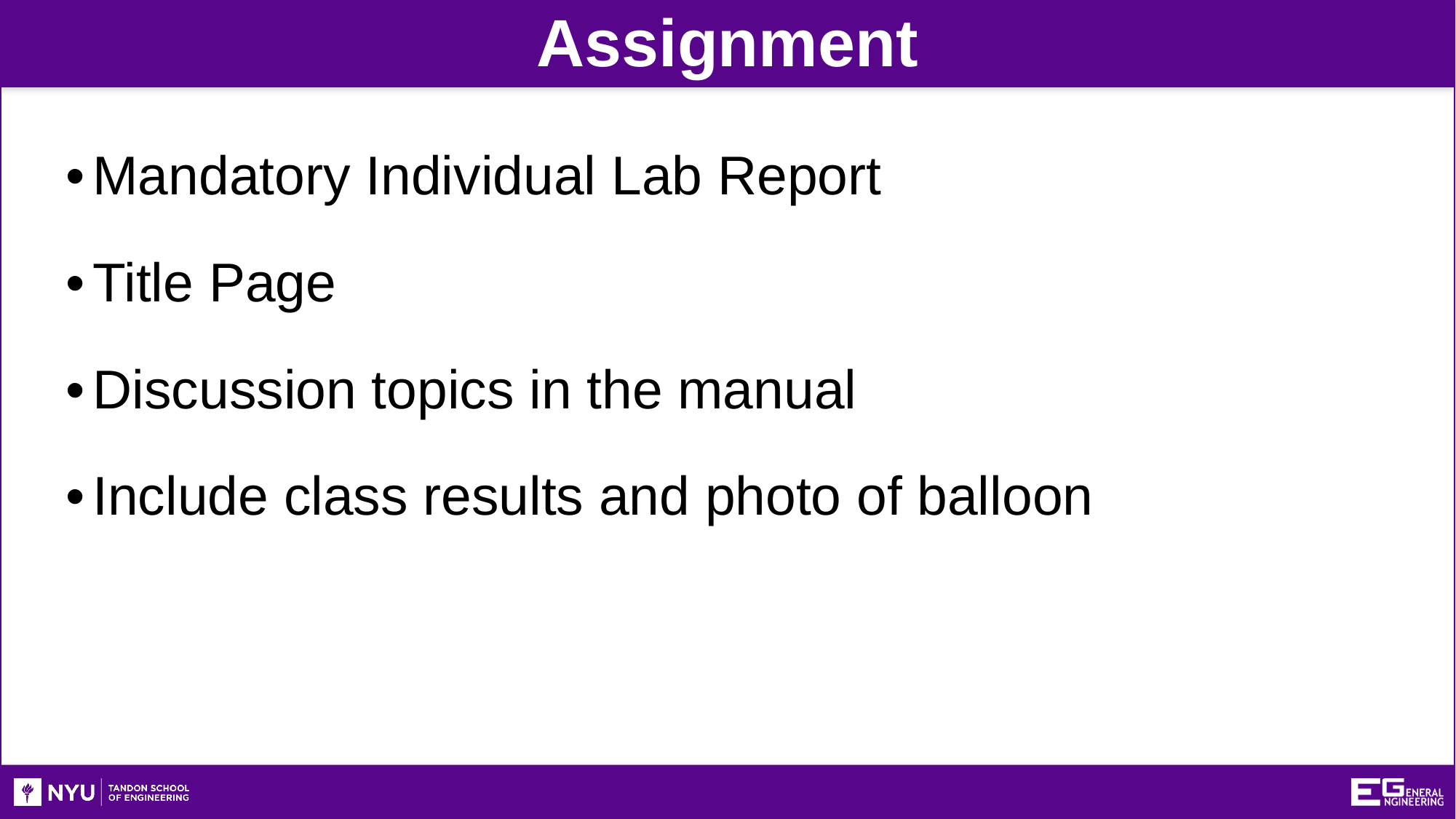

Assignment
Mandatory Individual Lab Report
Title Page
Discussion topics in the manual
Include class results and photo of balloon